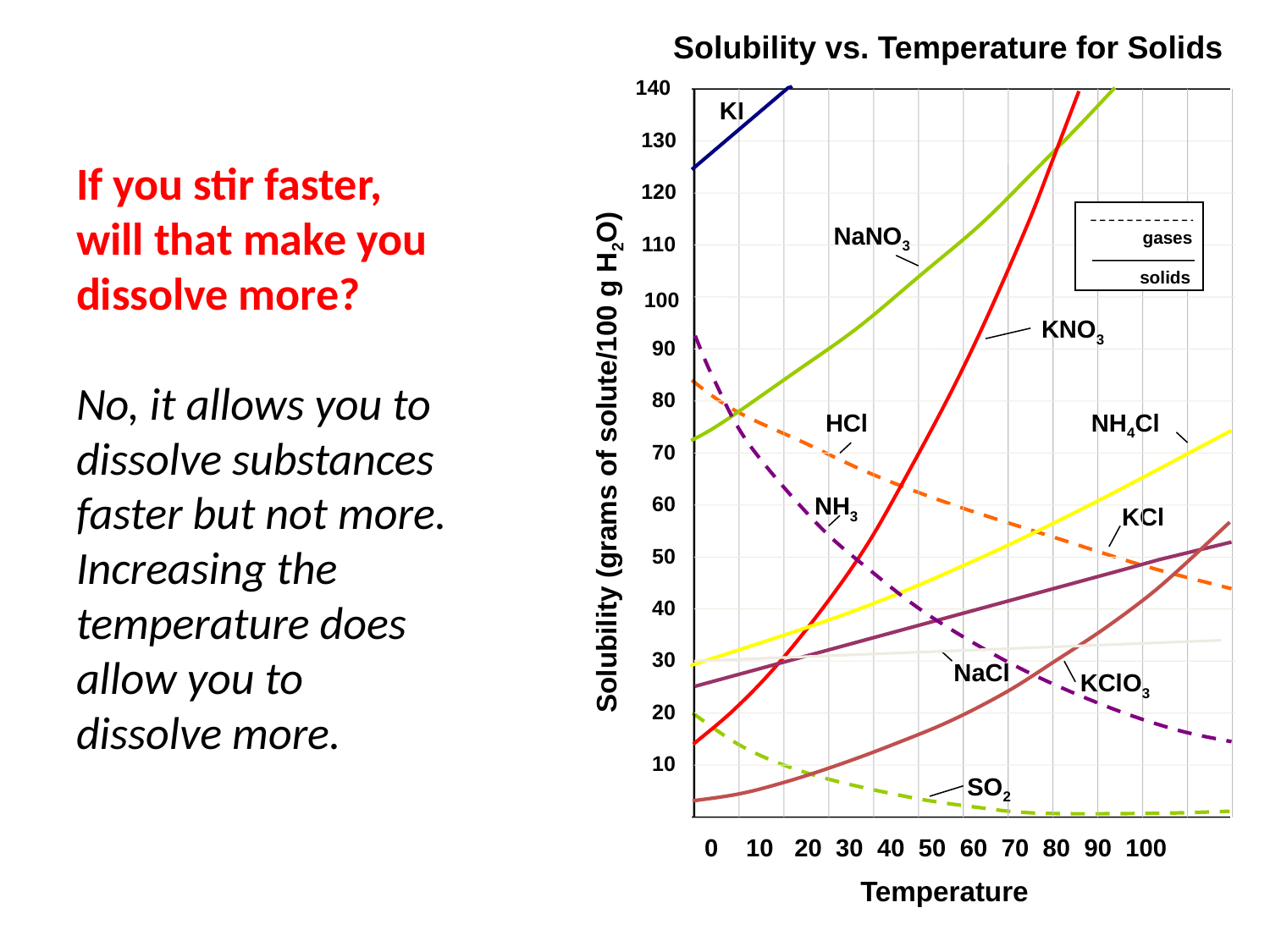

Solubility vs. Temperature for Solids
140

KI

130

120

gases
solids

NaNO3
110

100

KNO3
90

80

HCl
NH4Cl

70

Solubility (grams of solute/100 g H2O)

60
NH3
KCl

50

40

30

NaCl

KClO3
20

10

SO2

0    10   20  30  40  50  60  70  80  90  100
Temperature
# If you stir faster, will that make you dissolve more? No, it allows you to dissolve substances faster but not more. Increasing the temperature does allow you to dissolve more.